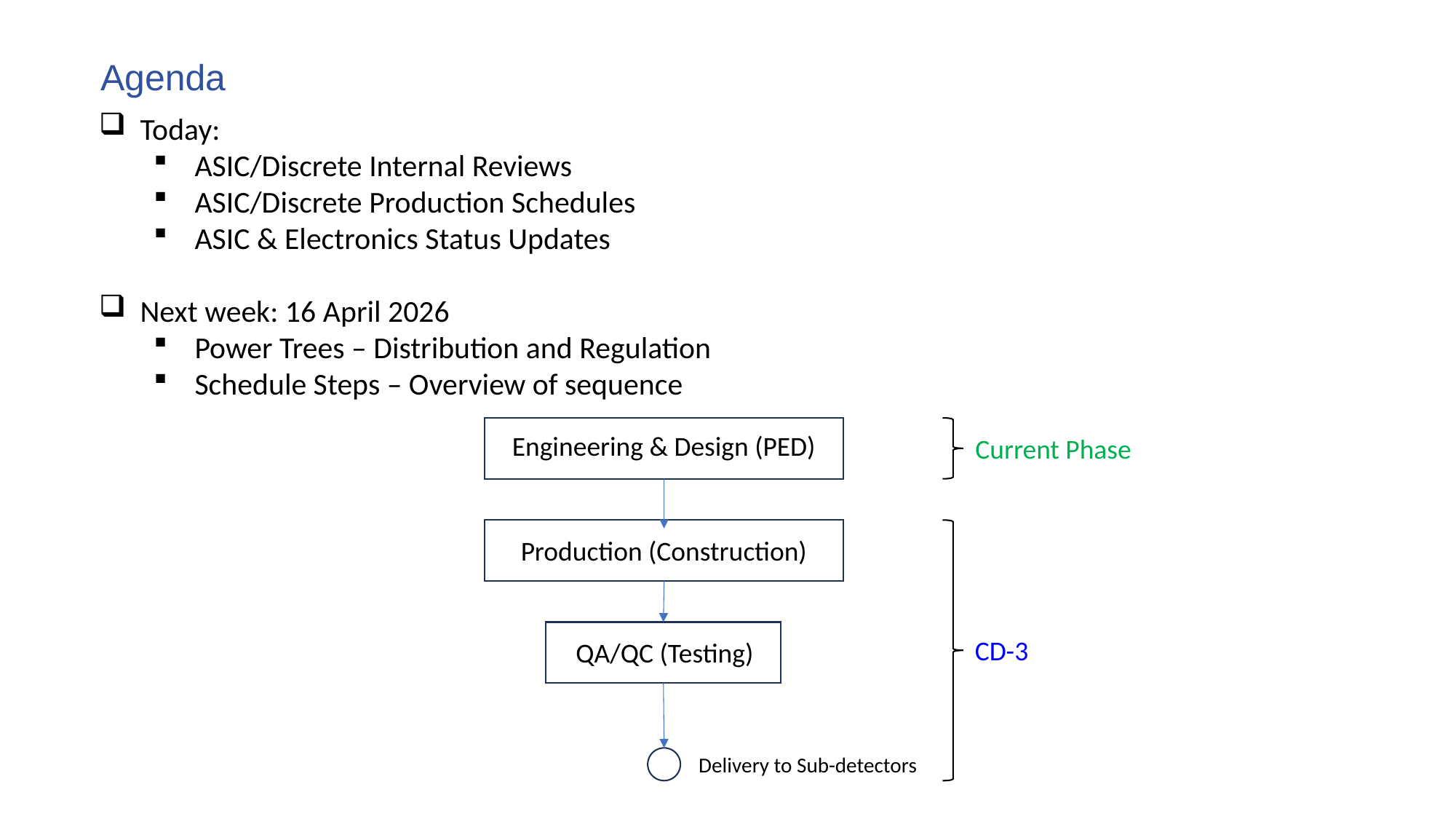

Agenda
Today:
ASIC/Discrete Internal Reviews
ASIC/Discrete Production Schedules
ASIC & Electronics Status Updates

Next week: 16 April 2026
Power Trees – Distribution and Regulation
Schedule Steps – Overview of sequence

Engineering & Design (PED)
Current Phase

Production (Construction)

CD-3
QA/QC (Testing)
Delivery to Sub-detectors